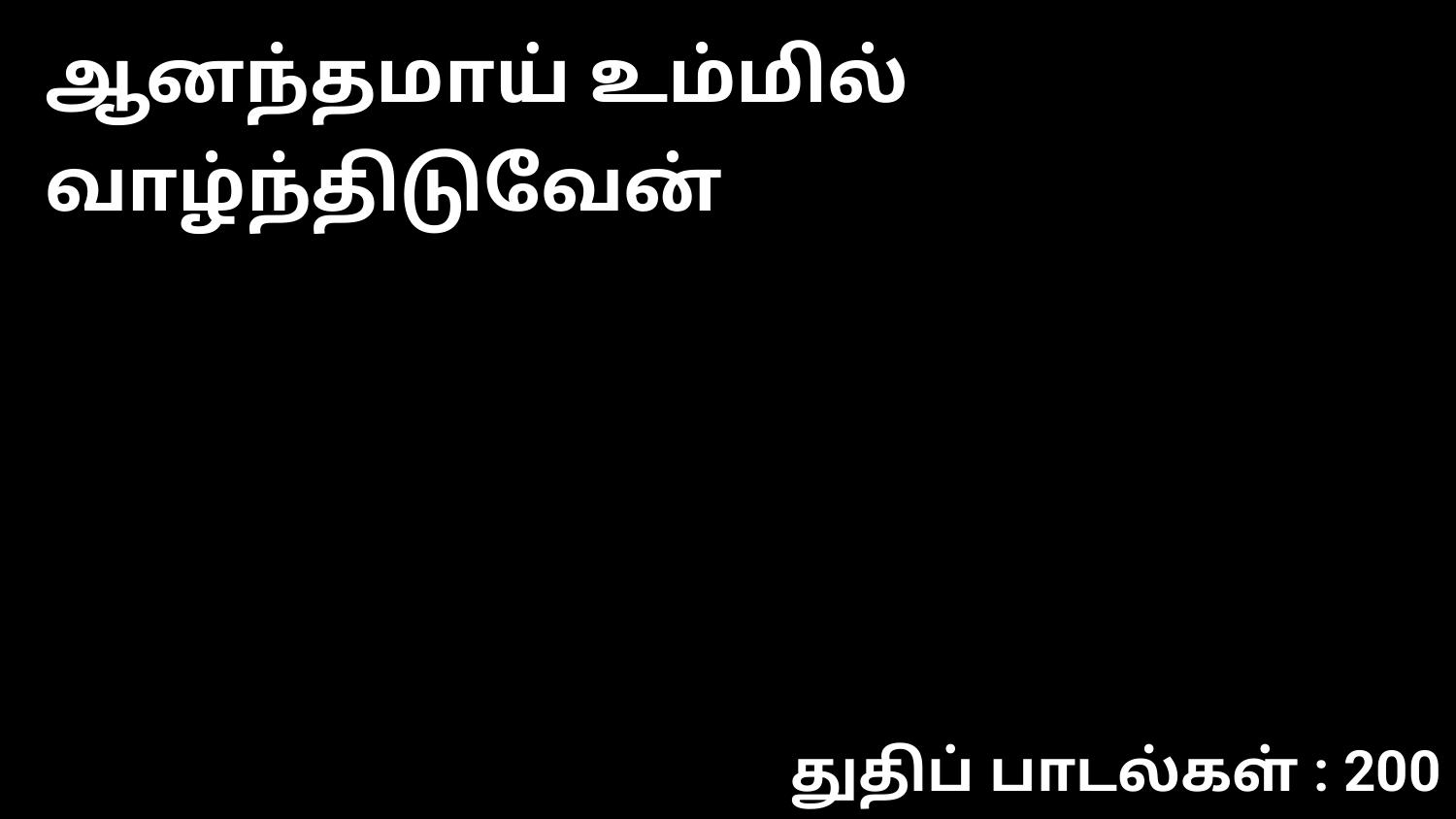

ஆனந்தமாய் உம்மில் வாழ்ந்திடுவேன்
துதிப் பாடல்கள் : 200